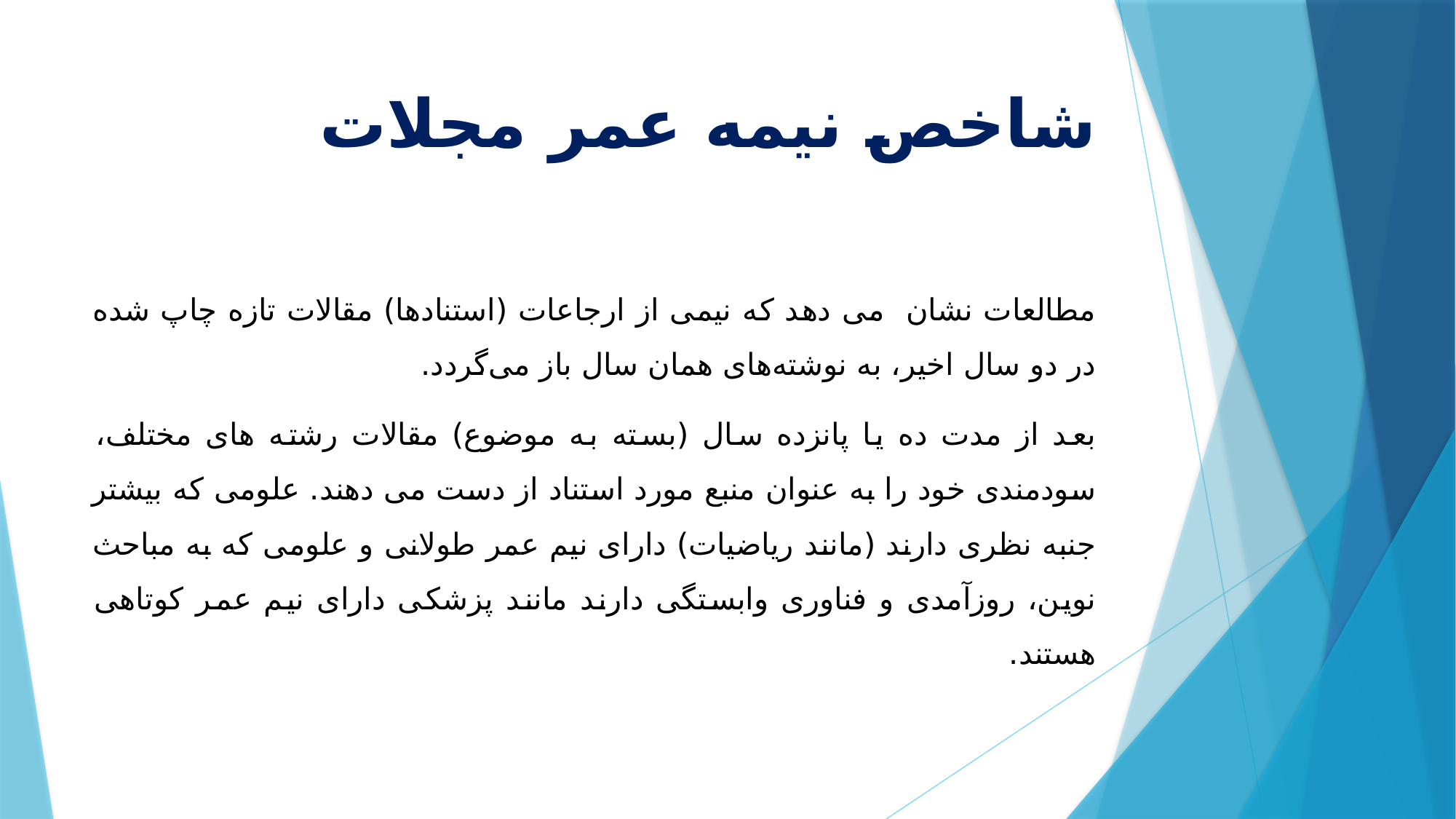

# شاخص نیمه عمر مجلات

مطالعات نشان  می دهد که نیمی از ارجاعات (استنادها) مقالات تازه چاپ شده در دو سال اخیر، به نوشته‌های همان سال باز می‌گردد.
	بعد از مدت ده یا پانزده سال (بسته به موضوع) مقالات رشته های مختلف، سودمندی خود را به عنوان منبع مورد استناد از دست می دهند. علومی که بیشتر جنبه نظری دارند (مانند ریاضیات) دارای نیم عمر طولانی و علومی که به مباحث نوین، روزآمدی و فناوری وابستگی دارند مانند پزشکی دارای نیم عمر کوتاهی هستند.